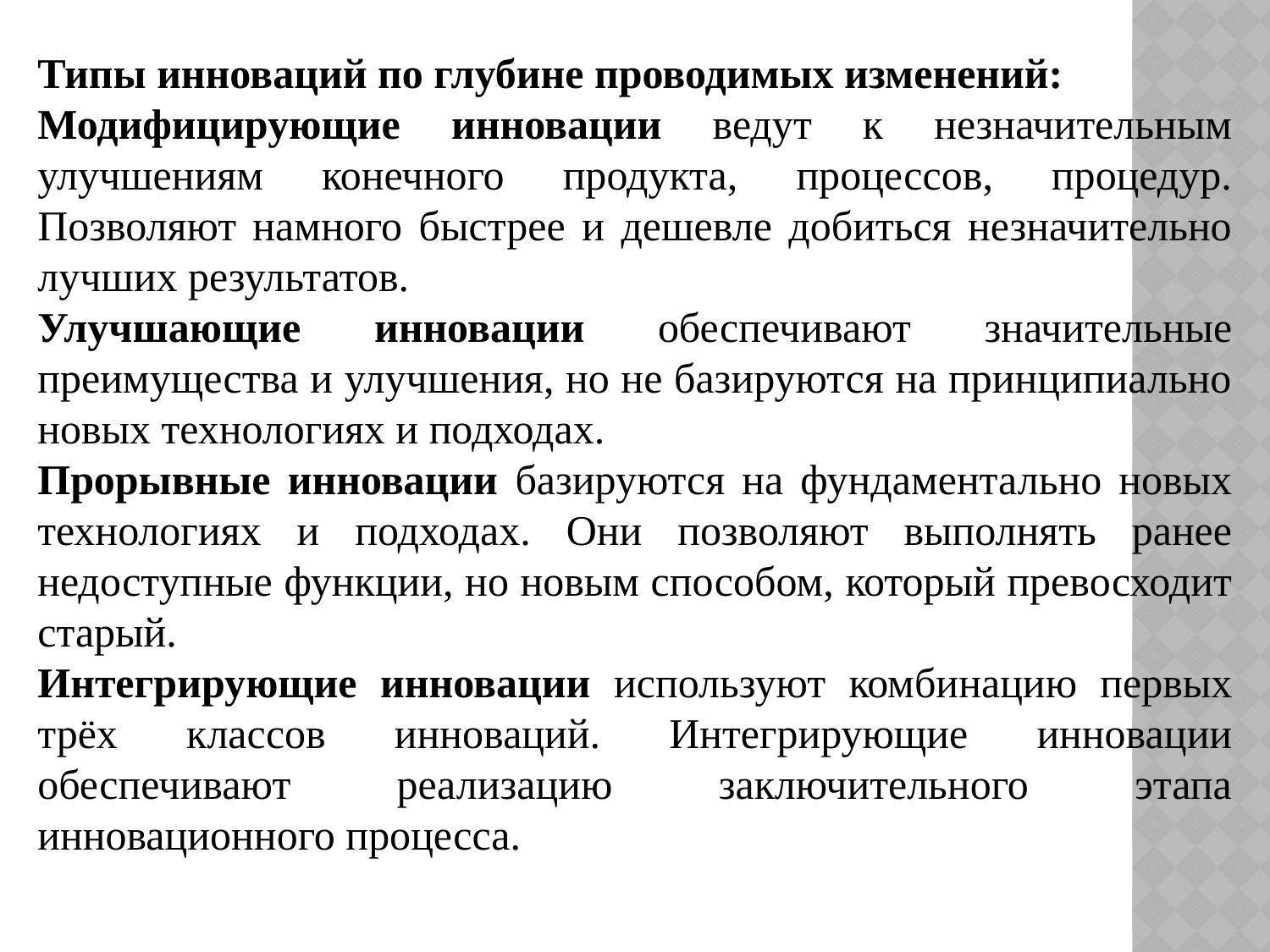

Типы инноваций по глубине проводимых изменений:
Модифицирующие инновации ведут к незначительным улучшениям конечного продукта, процессов, процедур. Позволяют намного быстрее и дешевле добиться незначительно лучших результатов.
Улучшающие инновации обеспечивают значительные преимущества и улучшения, но не базируются на принципиально новых технологиях и подходах.
Прорывные инновации базируются на фундаментально новых технологиях и подходах. Они позволяют выполнять ранее недоступные функции, но новым способом, который превосходит старый.
Интегрирующие инновации используют комбинацию первых трёх классов инноваций. Интегрирующие инновации обеспечивают реализацию заключительного этапа инновационного процесса.